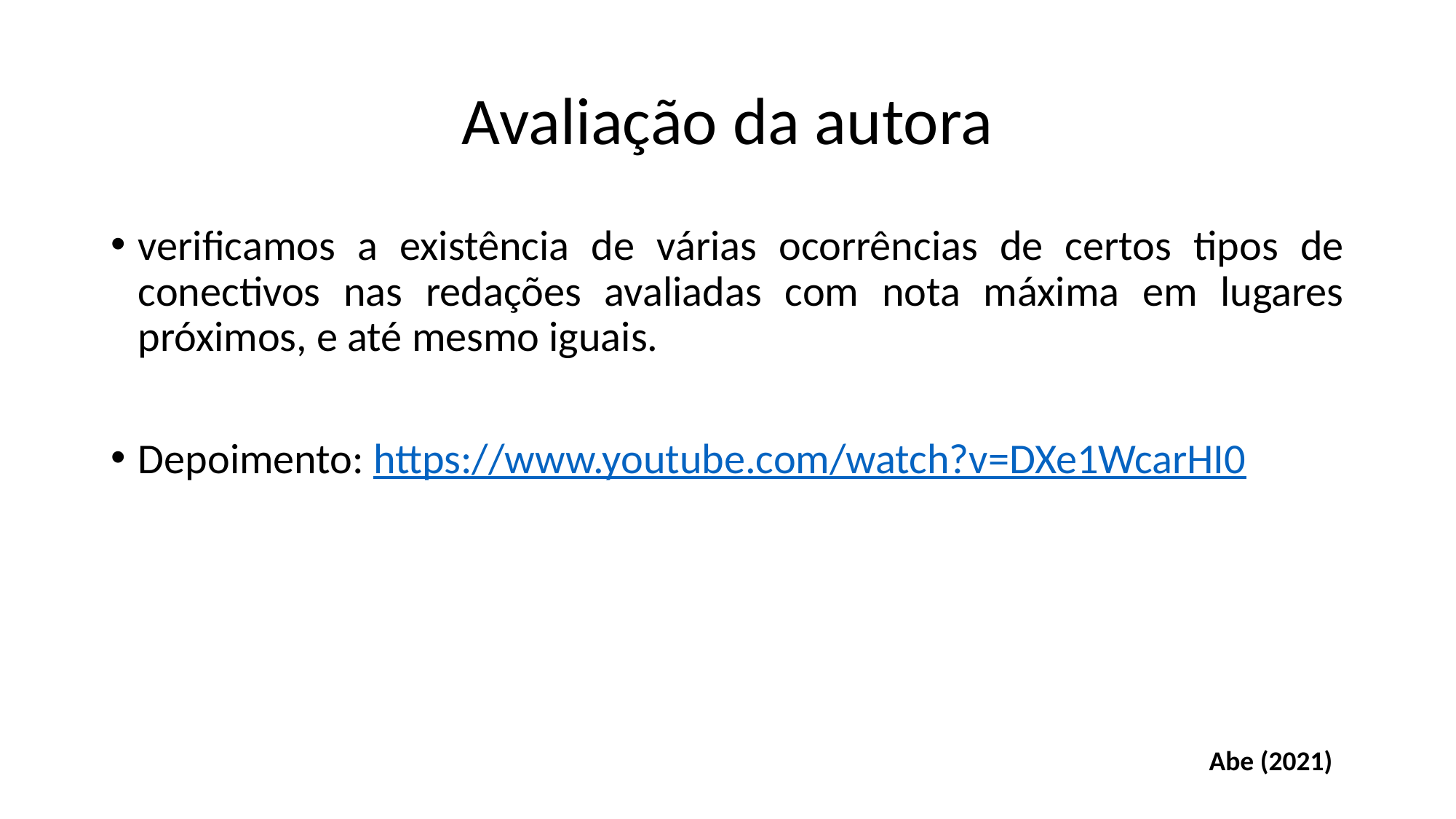

# Avaliação da autora
verificamos a existência de várias ocorrências de certos tipos de conectivos nas redações avaliadas com nota máxima em lugares próximos, e até mesmo iguais.

Depoimento: https://www.youtube.com/watch?v=DXe1WcarHI0

Abe (2021)